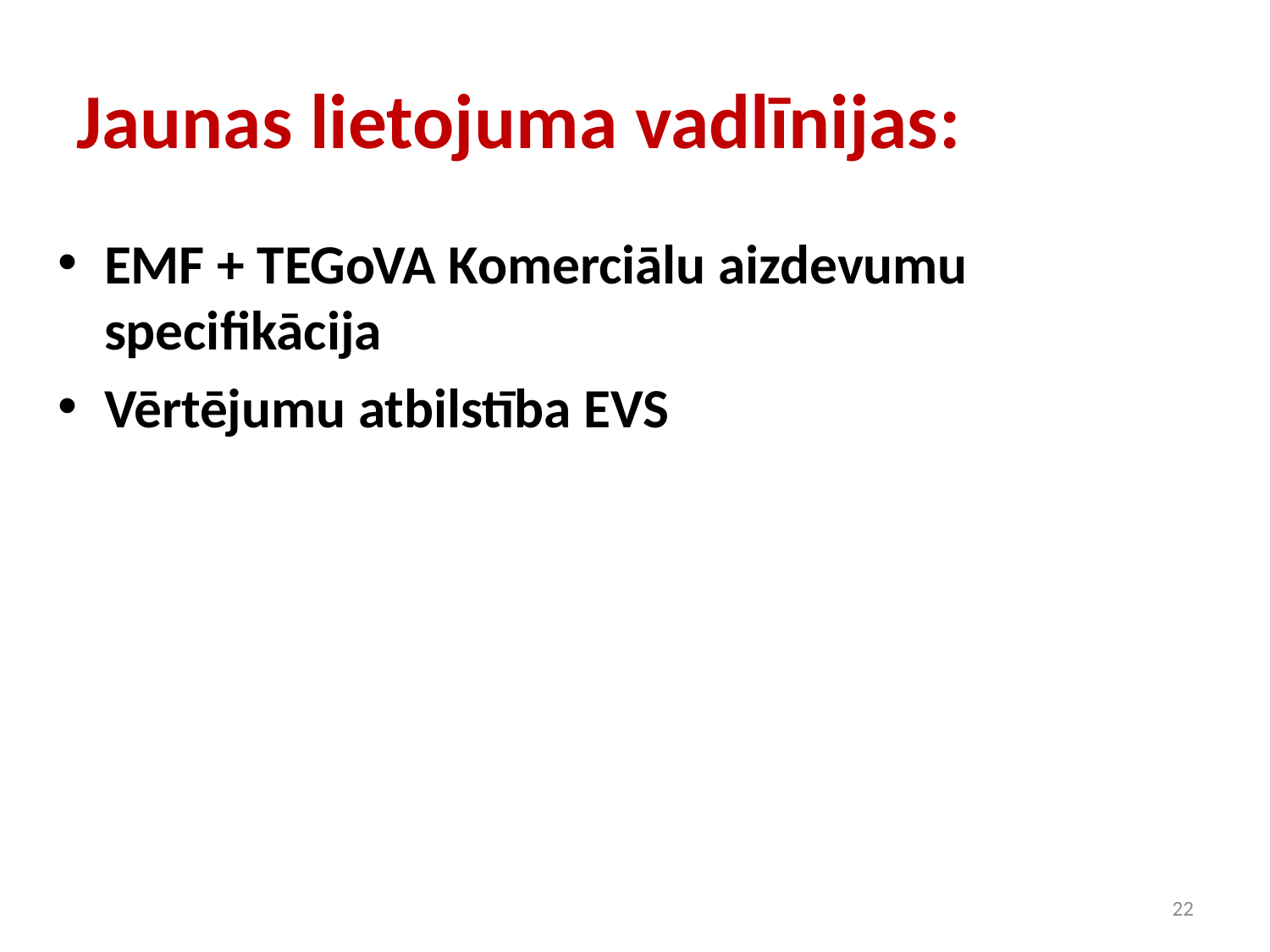

# Jaunas lietojuma vadlīnijas:
EMF + TEGoVA Komerciālu aizdevumu specifikācija
Vērtējumu atbilstība EVS
22